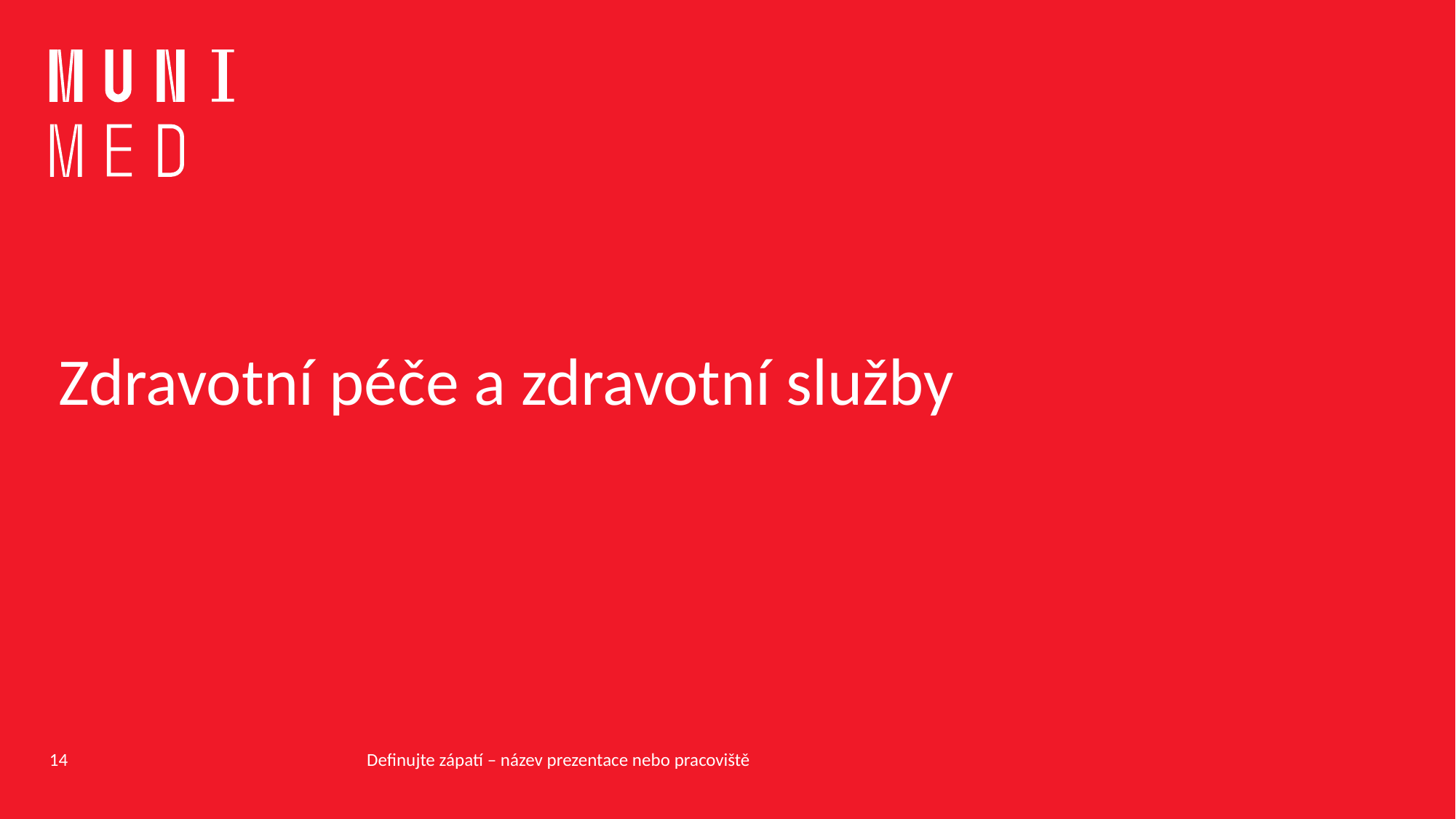

# Zdravotní péče a zdravotní služby

14
Definujte zápatí – název prezentace nebo pracoviště